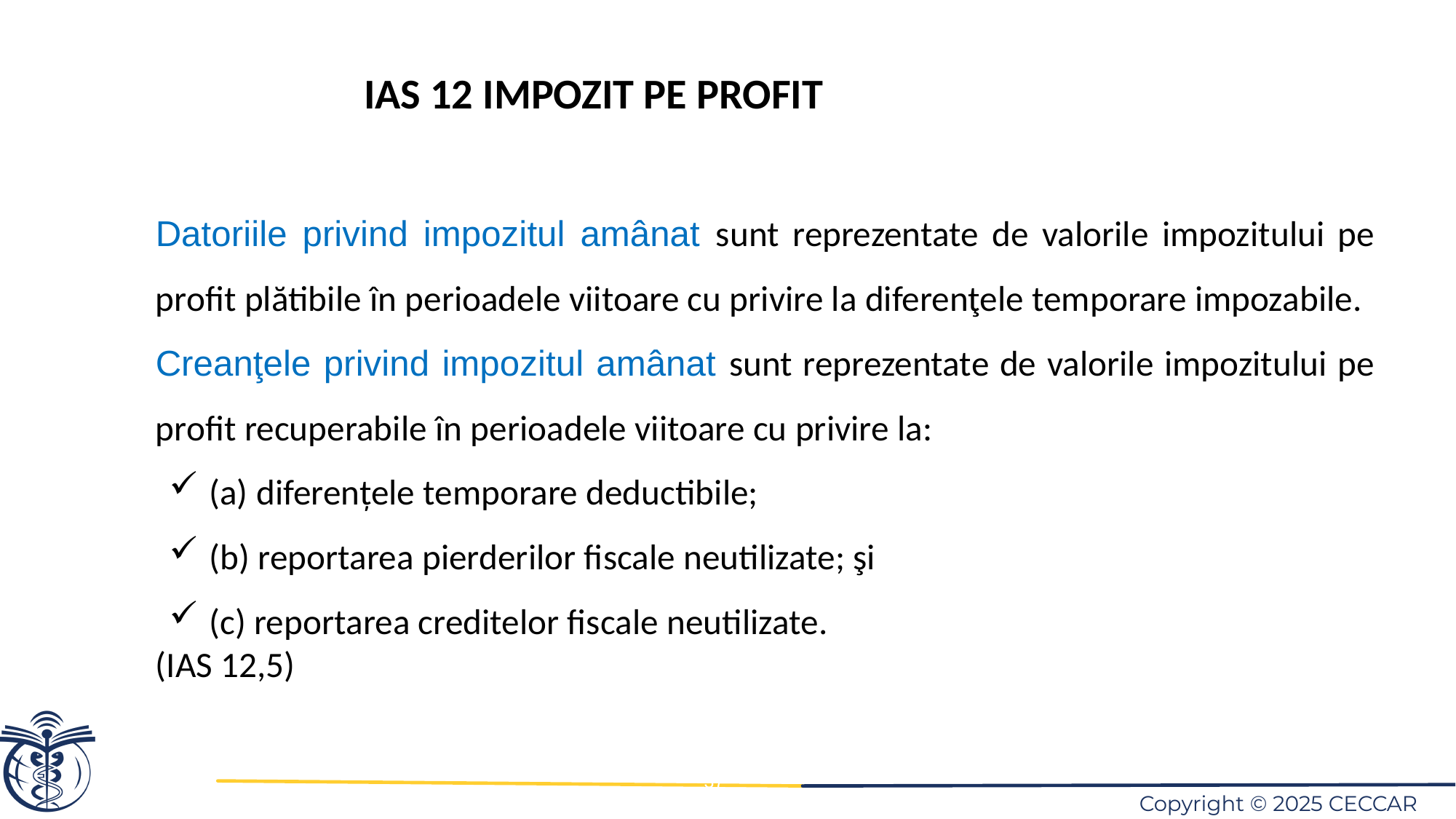

IAS 12 IMPOZIT PE PROFIT
Datoriile privind impozitul amânat sunt reprezentate de valorile impozitului pe profit plătibile în perioadele viitoare cu privire la diferenţele temporare impozabile.
Creanţele privind impozitul amânat sunt reprezentate de valorile impozitului pe profit recuperabile în perioadele viitoare cu privire la:
(a) diferenţele temporare deductibile;
(b) reportarea pierderilor fiscale neutilizate; şi
(c) reportarea creditelor fiscale neutilizate.
(IAS 12,5)

37